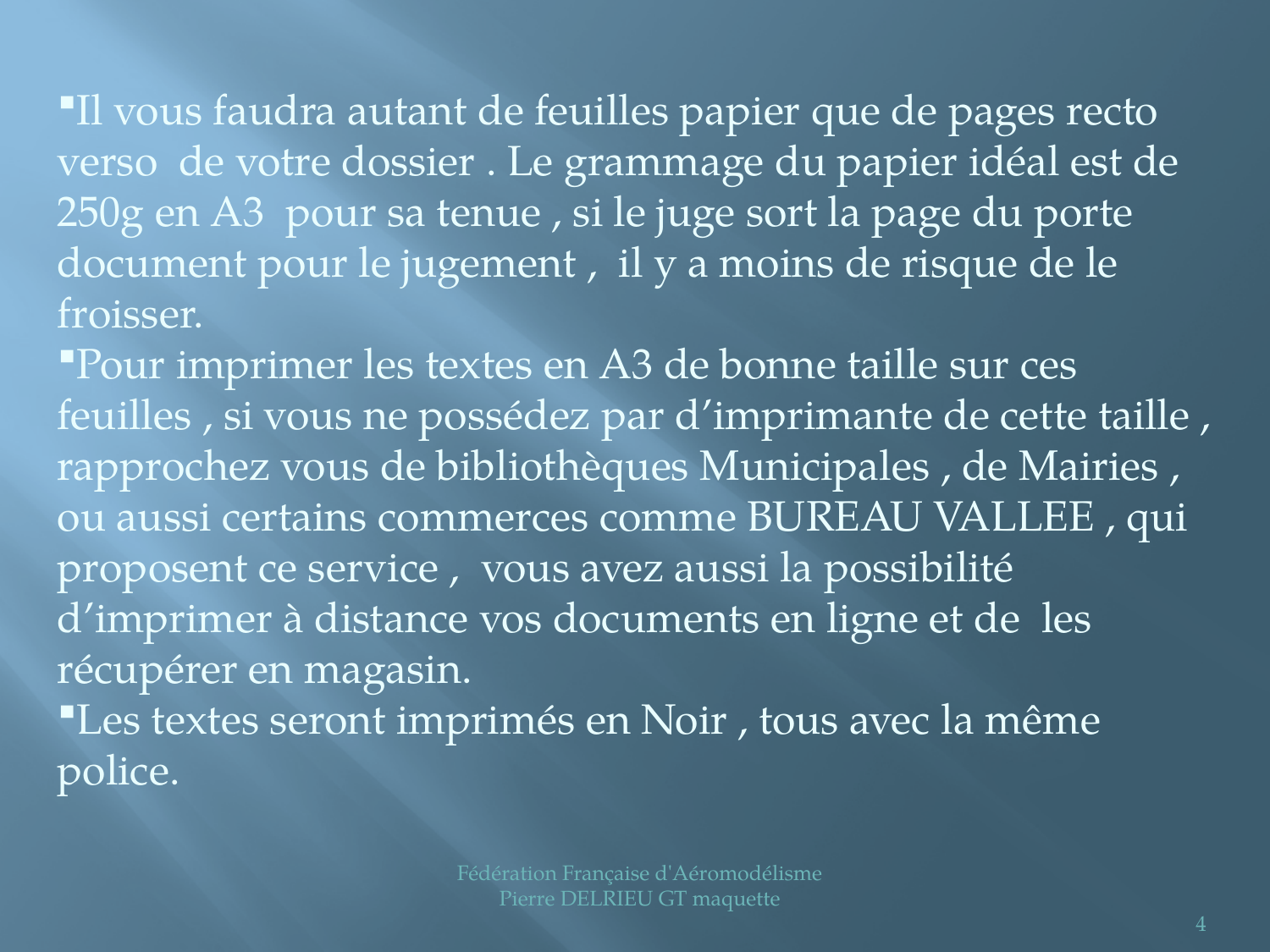

Il vous faudra autant de feuilles papier que de pages recto verso  de votre dossier . Le grammage du papier idéal est de 250g en A3  pour sa tenue , si le juge sort la page du porte document pour le jugement ,  il y a moins de risque de le froisser.
Pour imprimer les textes en A3 de bonne taille sur ces feuilles , si vous ne possédez par d’imprimante de cette taille , rapprochez vous de bibliothèques Municipales , de Mairies , ou aussi certains commerces comme BUREAU VALLEE , qui proposent ce service ,  vous avez aussi la possibilité d’imprimer à distance vos documents en ligne et de  les récupérer en magasin.
Les textes seront imprimés en Noir , tous avec la même police.
Fédération Française d'Aéromodélisme Pierre DELRIEU GT maquette
4